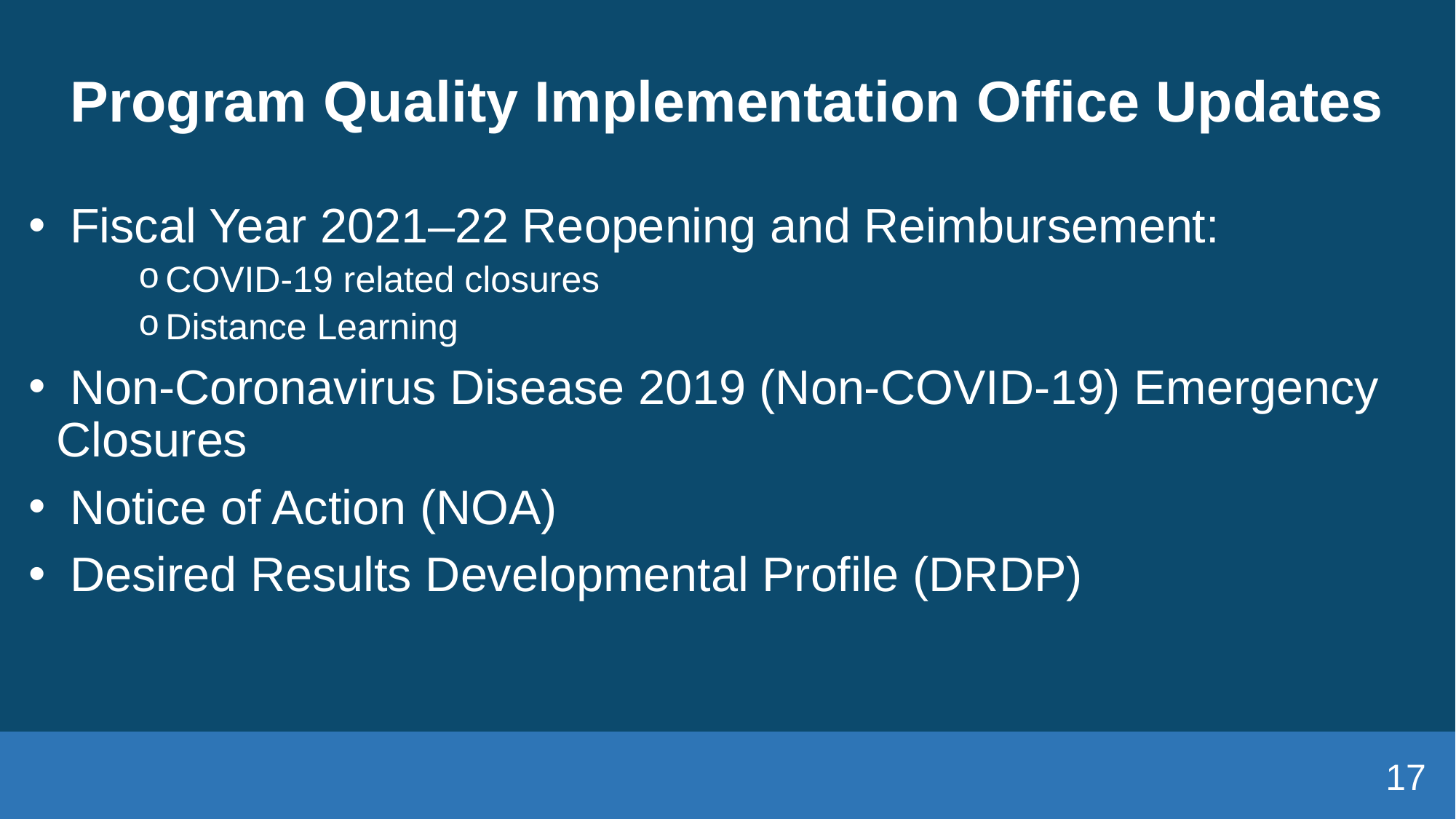

# Program Quality Implementation Office Updates
 Fiscal Year 2021–22 Reopening and Reimbursement:
COVID-19 related closures
Distance Learning
 Non-Coronavirus Disease 2019 (Non-COVID-19) Emergency Closures
 Notice of Action (NOA)
 Desired Results Developmental Profile (DRDP)

17